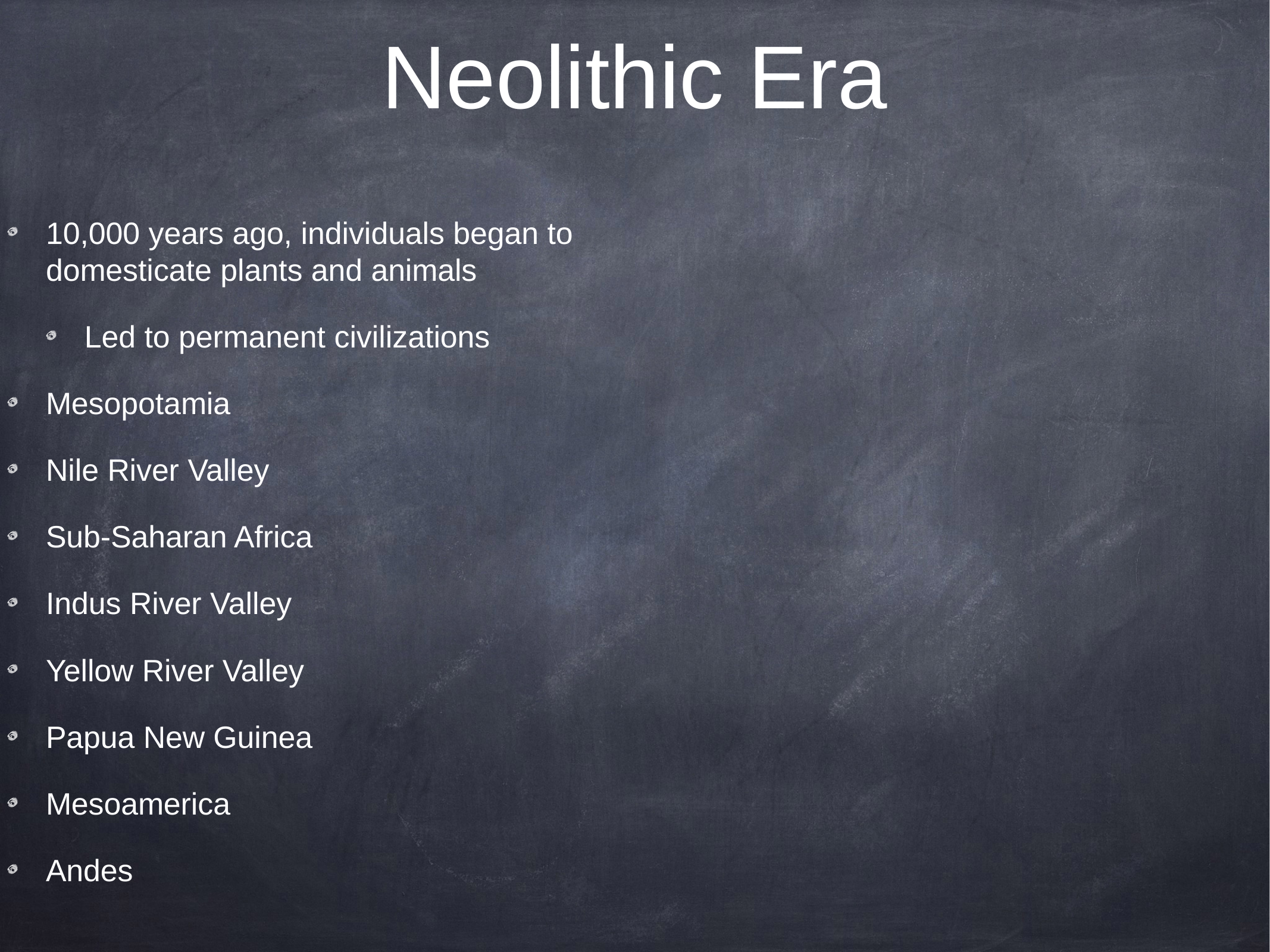

# Neolithic Era
10,000 years ago, individuals began to domesticate plants and animals
Led to permanent civilizations
Mesopotamia
Nile River Valley
Sub-Saharan Africa
Indus River Valley
Yellow River Valley
Papua New Guinea
Mesoamerica
Andes